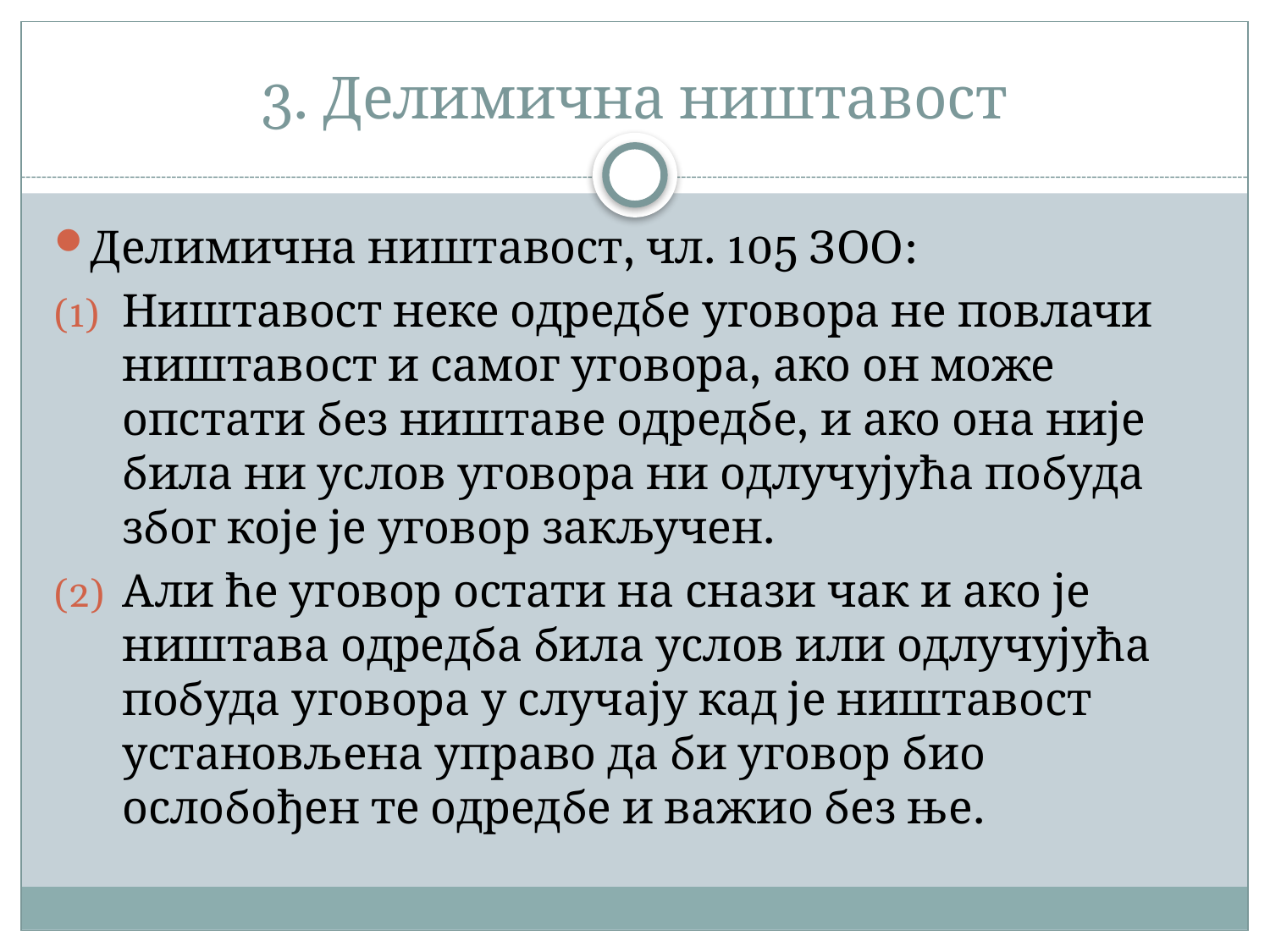

# 3. Делимична ништавост
Делимична ништавост, чл. 105 ЗОО:
Ништавост неке одредбе уговора не повлачи ништавост и самог уговора, ако он може опстати без ништаве одредбе, и ако она није била ни услов уговора ни одлучујућа побуда због које је уговор закључен.
Али ће уговор остати на снази чак и ако је ништава одредба била услов или одлучујућа побуда уговора у случају кад је ништавост установљена управо да би уговор био ослобођен те одредбе и важио без ње.